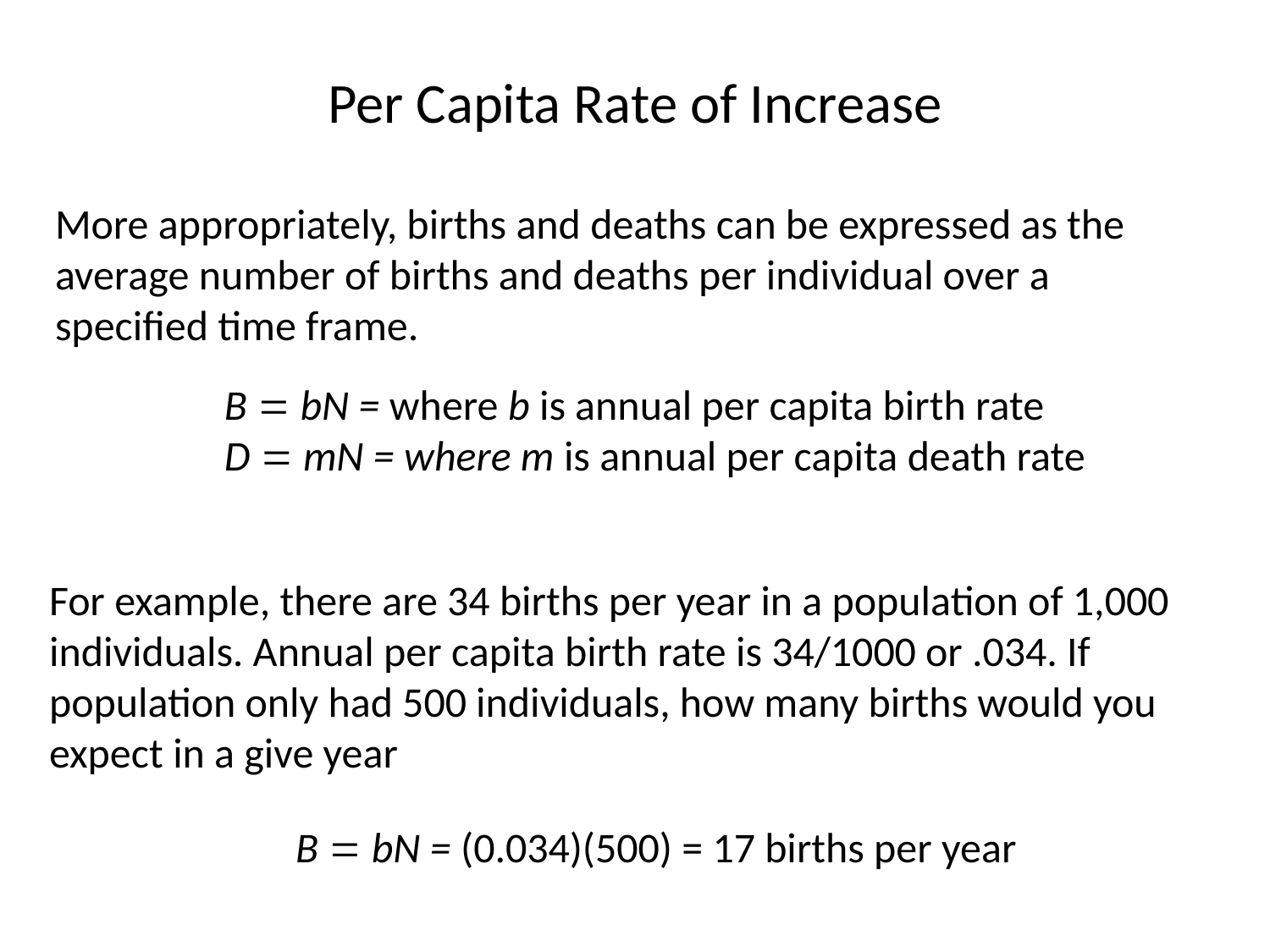

# Per Capita Rate of Increase
More appropriately, births and deaths can be expressed as the average number of births and deaths per individual over a specified time frame.

B = bN = where b is annual per capita birth rate
D = mN = where m is annual per capita death rate
For example, there are 34 births per year in a population of 1,000 individuals. Annual per capita birth rate is 34/1000 or .034. If population only had 500 individuals, how many births would you expect in a give year

B = bN = (0.034)(500) = 17 births per year